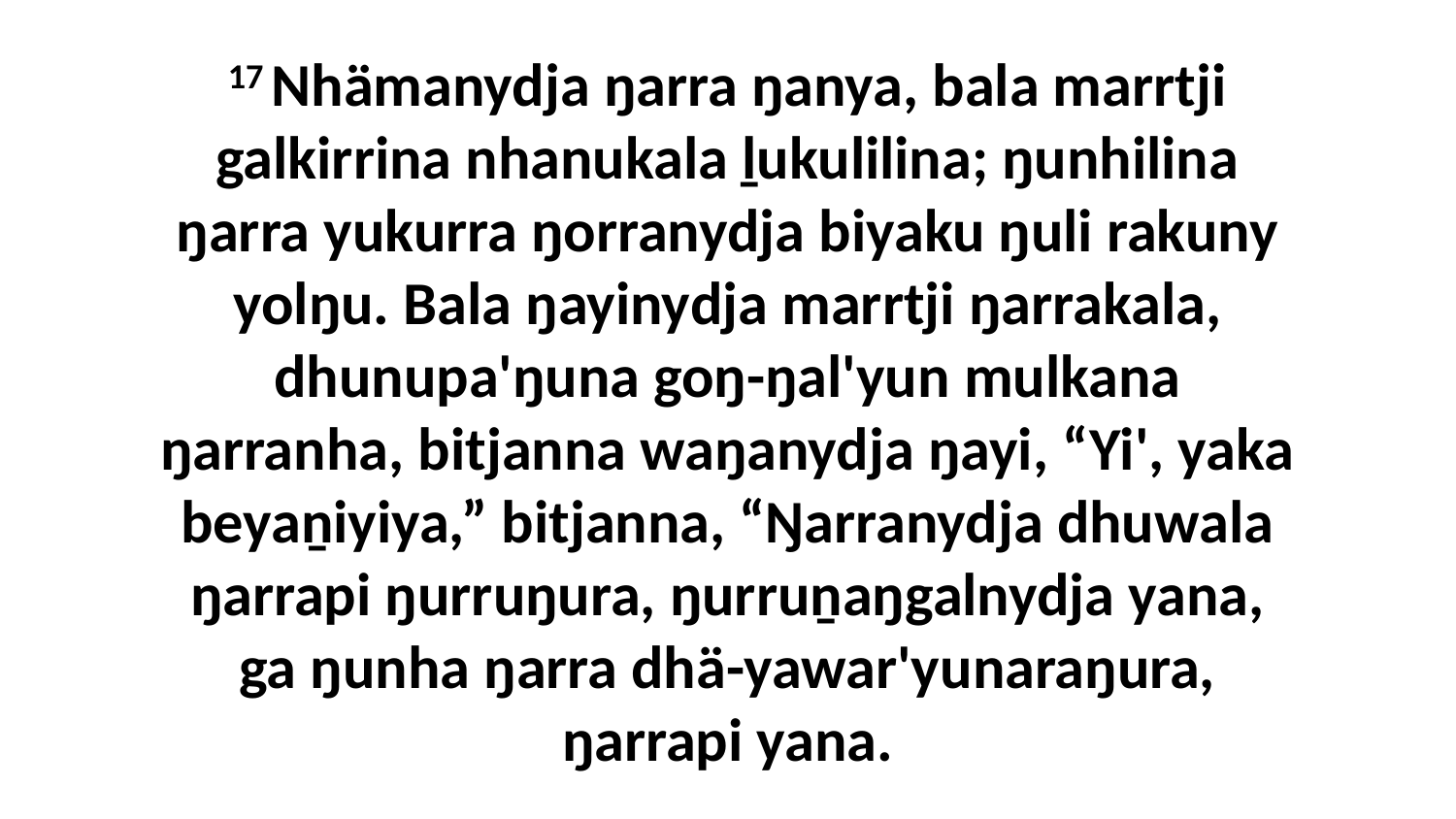

17 Nhämanydja ŋarra ŋanya, bala marrtji galkirrina nhanukala ḻukulilina; ŋunhilina ŋarra yukurra ŋorranydja biyaku ŋuli rakuny yolŋu. Bala ŋayinydja marrtji ŋarrakala, dhunupa'ŋuna goŋ-ŋal'yun mulkana ŋarranha, bitjanna waŋanydja ŋayi, “Yi', yaka beyaṉiyiya,” bitjanna, “Ŋarranydja dhuwala ŋarrapi ŋurruŋura, ŋurruṉaŋgalnydja yana, ga ŋunha ŋarra dhä-yawar'yunaraŋura, ŋarrapi yana.